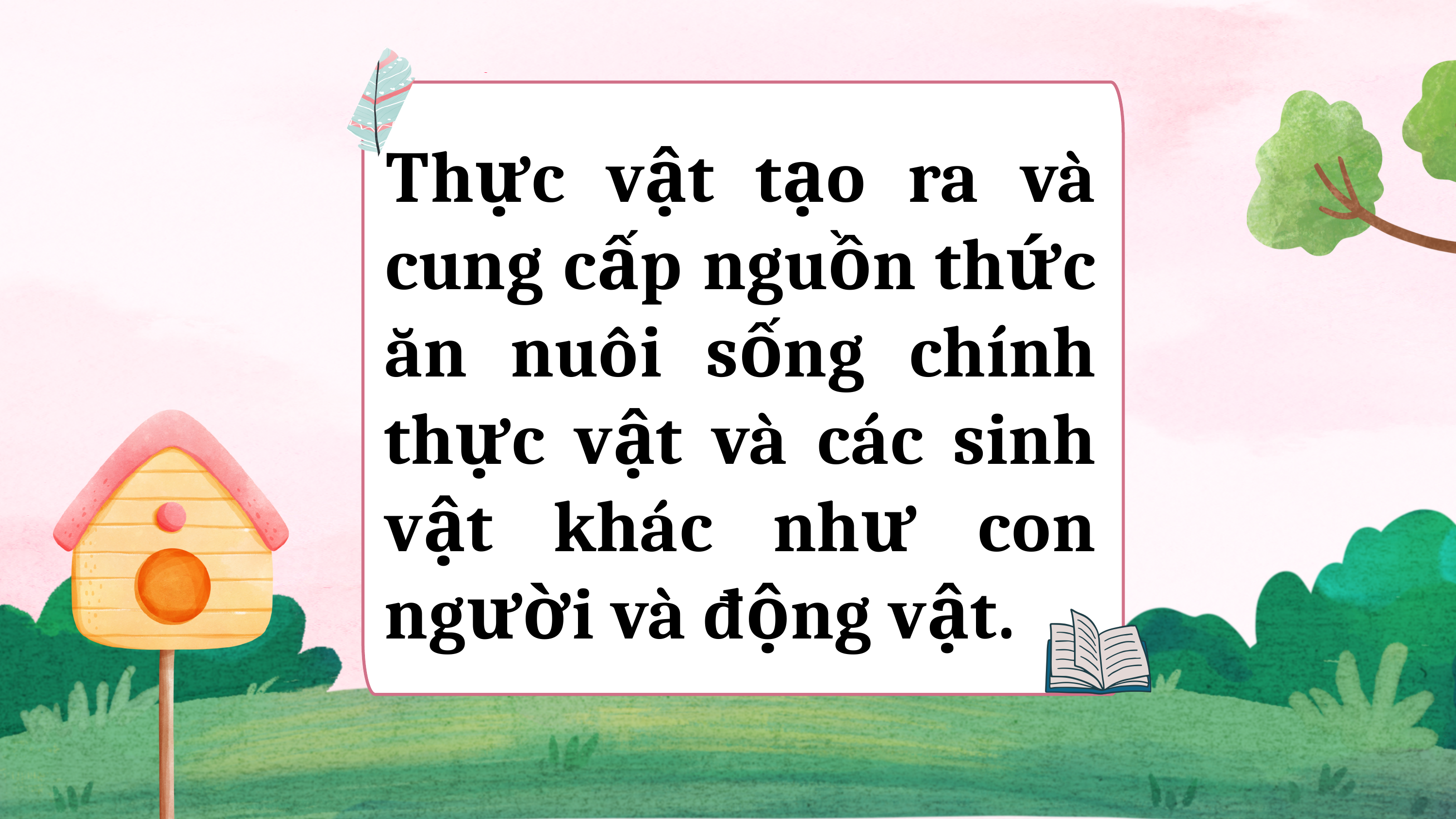

Thực vật tạo ra và cung cấp nguồn thức ăn nuôi sống chính thực vật và các sinh vật khác như con người và động vật.